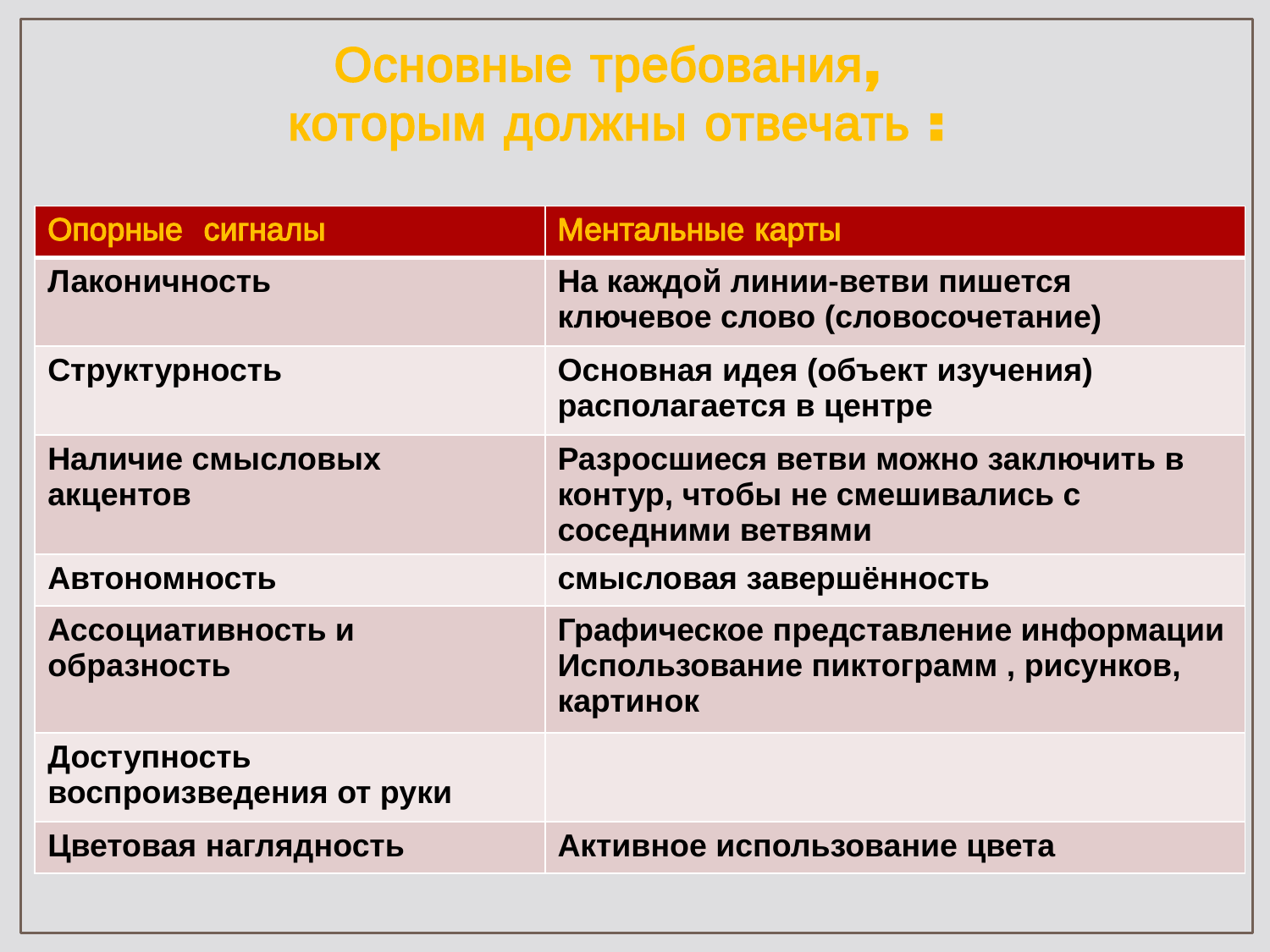

# Основные требования, которым должны отвечать :
| Опорные сигналы | Ментальные карты |
| --- | --- |
| Лаконичность | На каждой линии-ветви пишется ключевое слово (словосочетание) |
| Структурность | Основная идея (объект изучения) располагается в центре |
| Наличие смысловых акцентов | Разросшиеся ветви можно заключить в контур, чтобы не смешивались с соседними ветвями |
| Автономность | смысловая завершённость |
| Ассоциативность и образность | Графическое представление информации Использование пиктограмм , рисунков, картинок |
| Доступность воспроизведения от руки |  |
| Цветовая наглядность | Активное использование цвета |